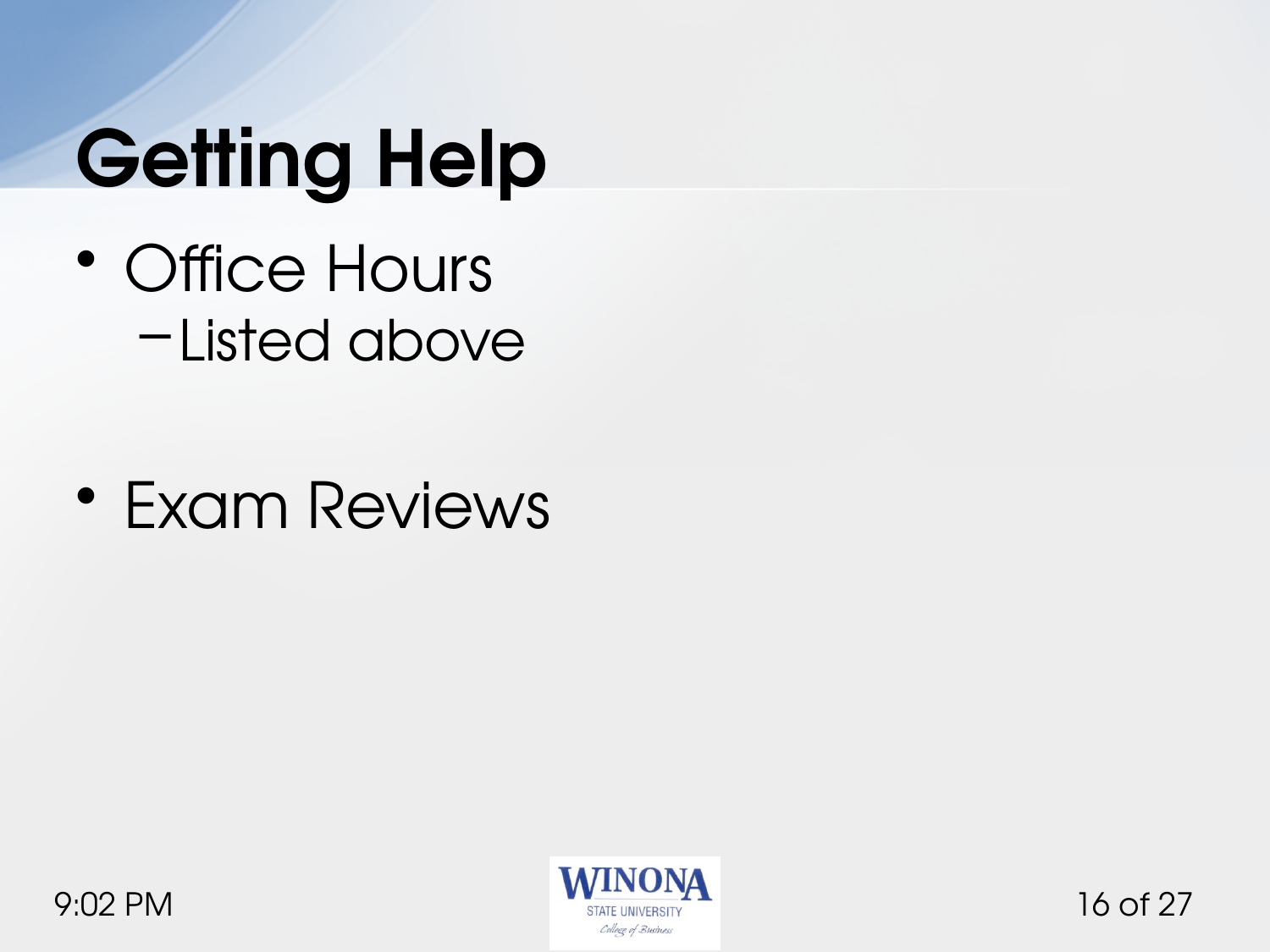

# Getting Help
Office Hours
Listed above

Exam Reviews